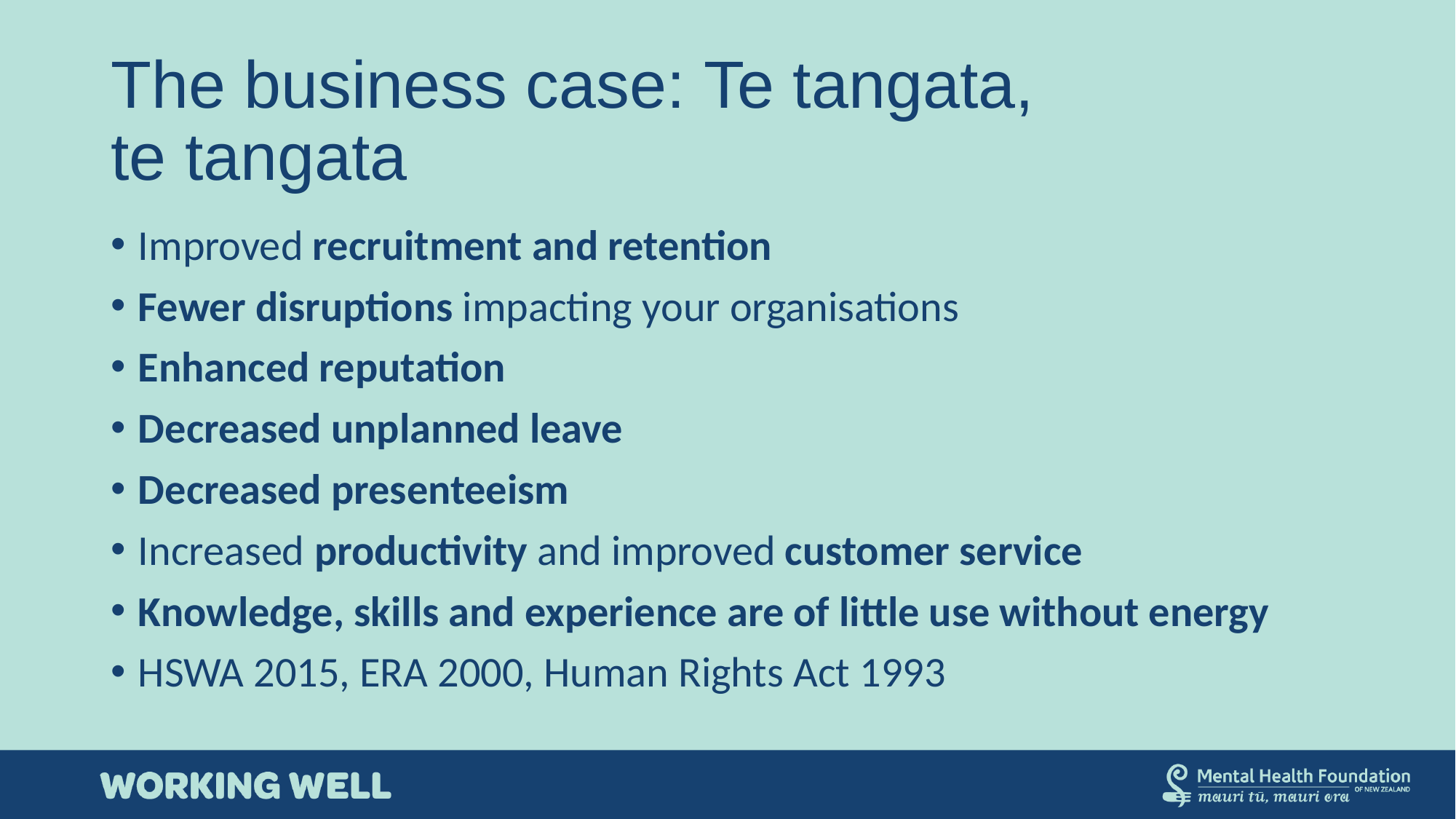

# The business case: Te tangata, te tangata
Improved recruitment and retention
Fewer disruptions impacting your organisations
Enhanced reputation
Decreased unplanned leave
Decreased presenteeism
Increased productivity and improved customer service
Knowledge, skills and experience are of little use without energy
HSWA 2015, ERA 2000, Human Rights Act 1993